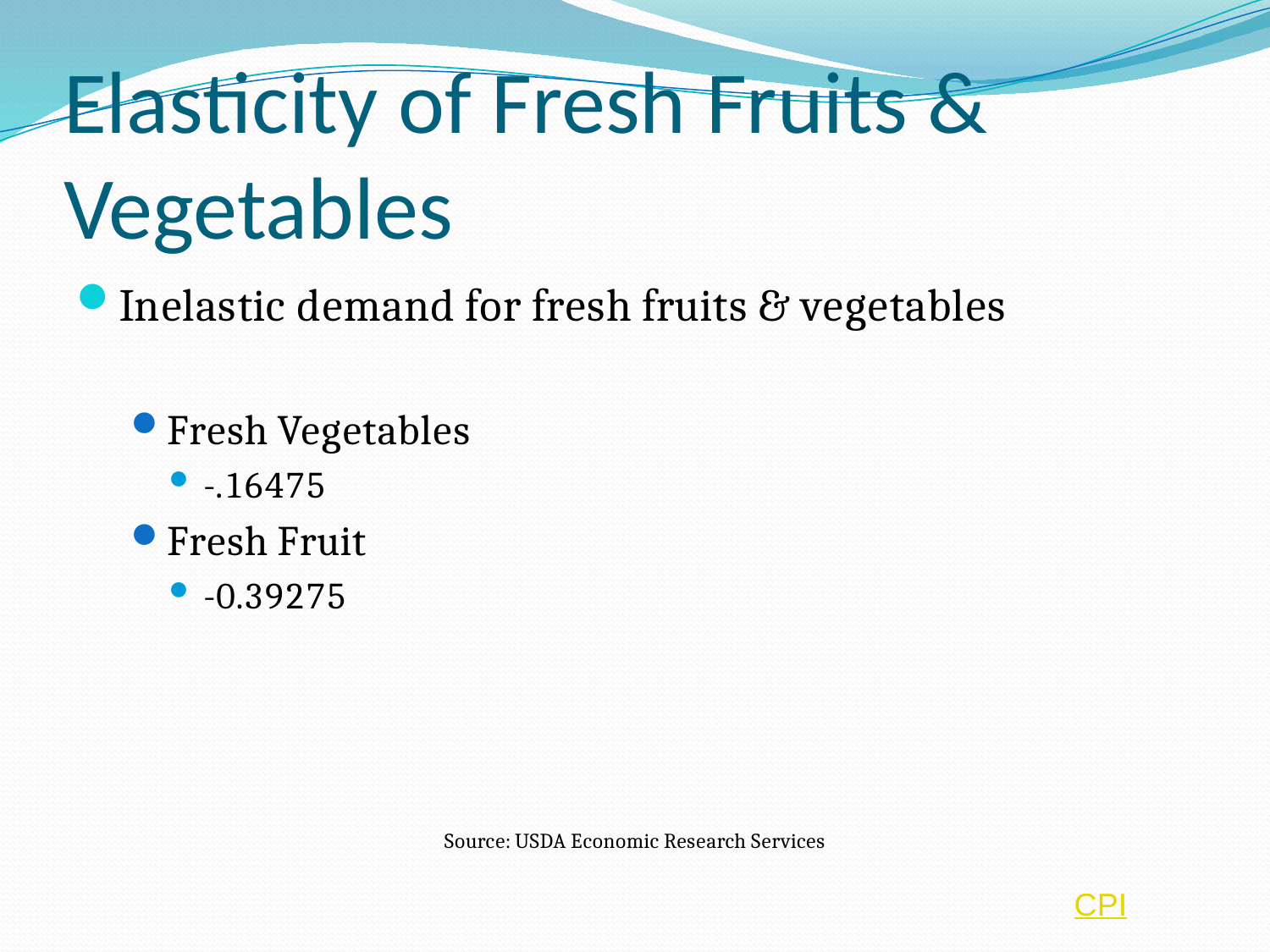

# Elasticity of Fresh Fruits & Vegetables
Inelastic demand for fresh fruits & vegetables

Fresh Vegetables
-.16475
Fresh Fruit
-0.39275

Source: USDA Economic Research Services
CPI